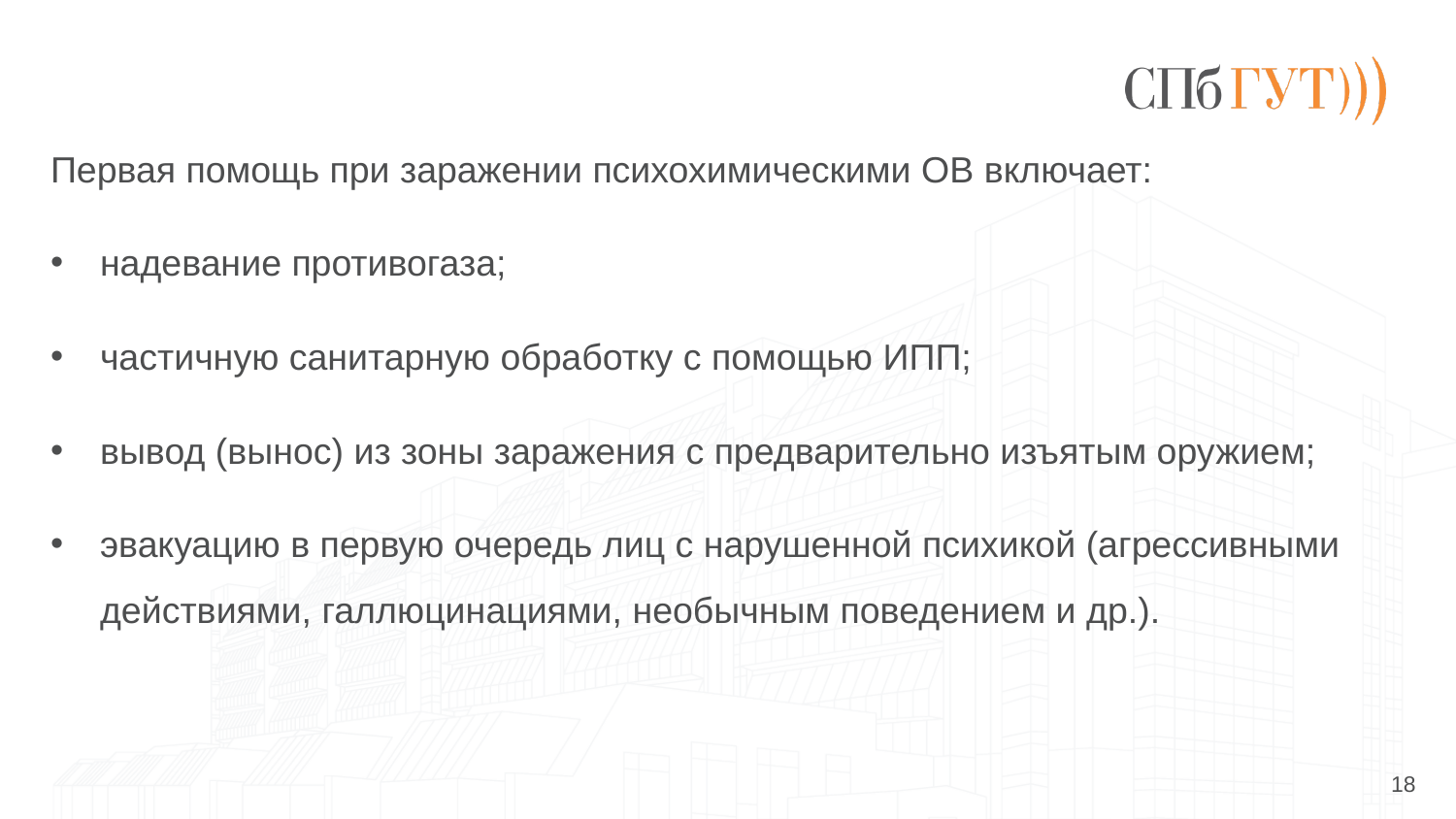

Первая помощь при заражении психохимическими ОВ включает:
надевание противогаза;
частичную санитарную обработку с помощью ИПП;
вывод (вынос) из зоны заражения с предварительно изъятым оружием;
эвакуацию в первую очередь лиц с нарушенной психикой (агрессивными действиями, галлюцинациями, необычным поведением и др.).
18